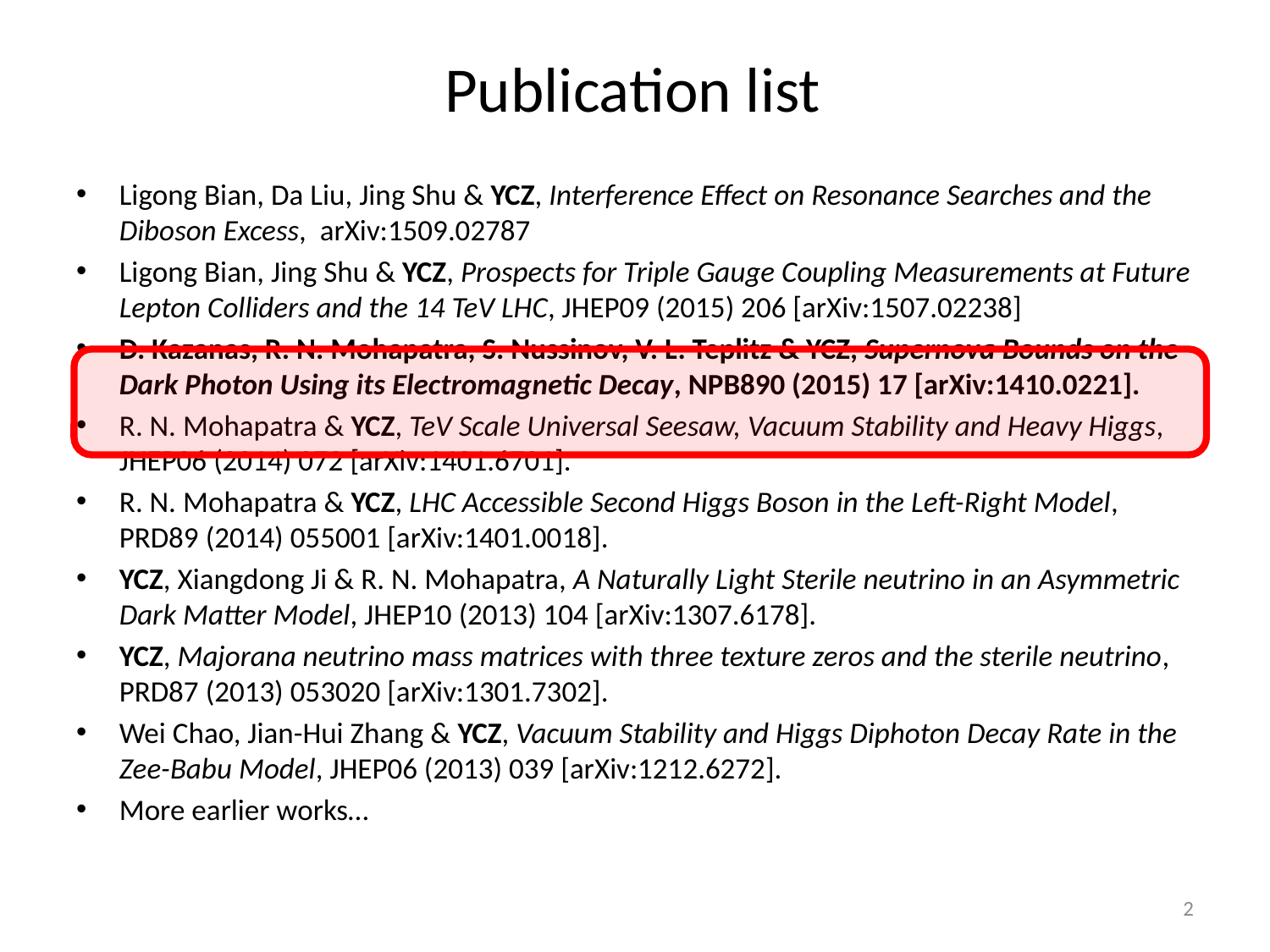

# Publication list
Ligong Bian, Da Liu, Jing Shu & YCZ, Interference Effect on Resonance Searches and the Diboson Excess,  arXiv:1509.02787
Ligong Bian, Jing Shu & YCZ, Prospects for Triple Gauge Coupling Measurements at Future Lepton Colliders and the 14 TeV LHC, JHEP09 (2015) 206 [arXiv:1507.02238]
D. Kazanas, R. N. Mohapatra, S. Nussinov, V. L. Teplitz & YCZ, Supernova Bounds on the Dark Photon Using its Electromagnetic Decay, NPB890 (2015) 17 [arXiv:1410.0221].
R. N. Mohapatra & YCZ, TeV Scale Universal Seesaw, Vacuum Stability and Heavy Higgs, JHEP06 (2014) 072 [arXiv:1401.6701].
R. N. Mohapatra & YCZ, LHC Accessible Second Higgs Boson in the Left-Right Model, PRD89 (2014) 055001 [arXiv:1401.0018].
YCZ, Xiangdong Ji & R. N. Mohapatra, A Naturally Light Sterile neutrino in an Asymmetric Dark Matter Model, JHEP10 (2013) 104 [arXiv:1307.6178].
YCZ, Majorana neutrino mass matrices with three texture zeros and the sterile neutrino, PRD87 (2013) 053020 [arXiv:1301.7302].
Wei Chao, Jian-Hui Zhang & YCZ, Vacuum Stability and Higgs Diphoton Decay Rate in the Zee-Babu Model, JHEP06 (2013) 039 [arXiv:1212.6272].
More earlier works…

2